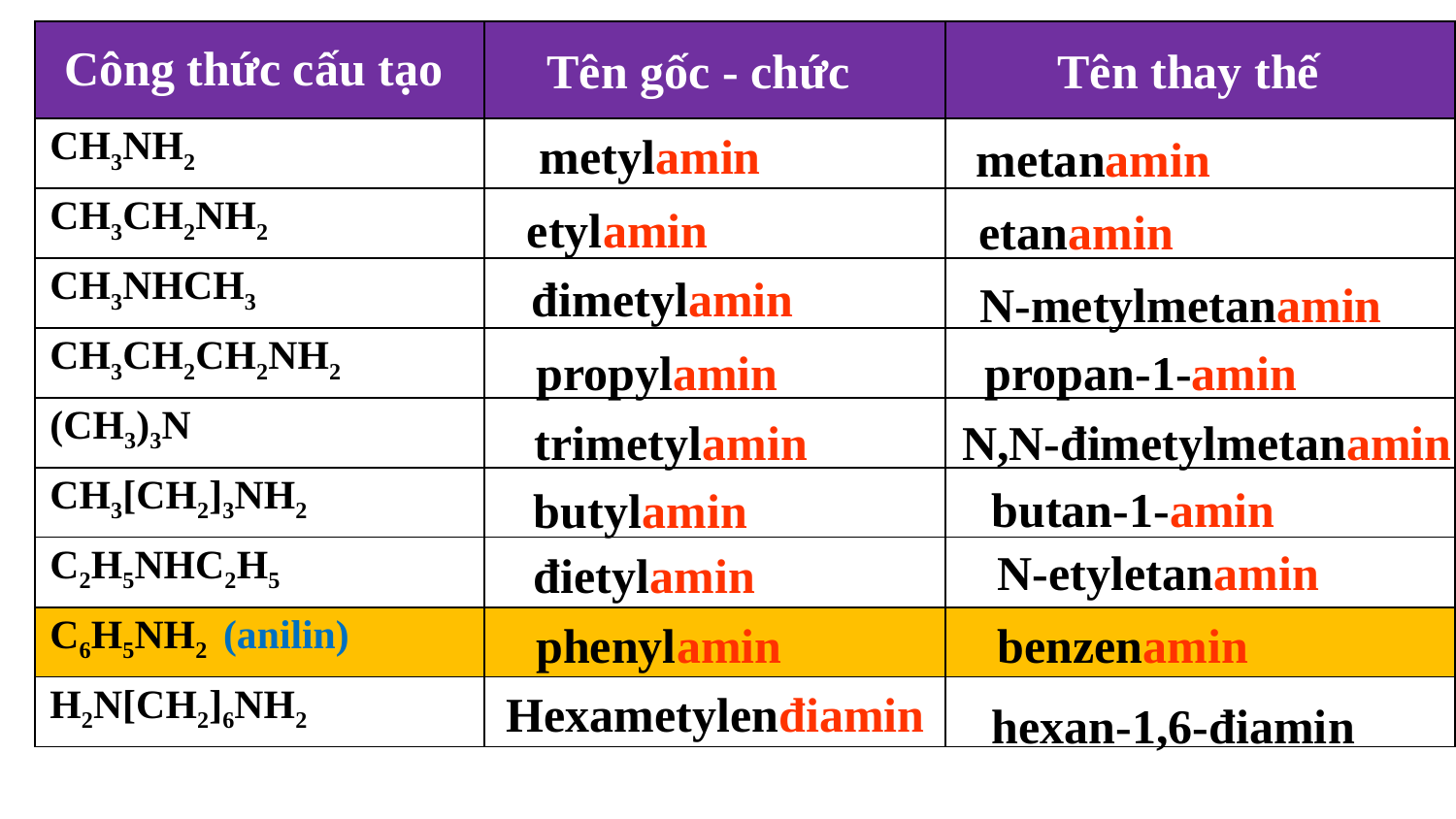

| Công thức cấu tạo |  |  |
| --- | --- | --- |
| CH3NH2 |  |  |
| CH3CH2NH2 |  |  |
| CH3NHCH3 |  |  |
| CH3CH2CH2NH2 |  |  |
| (CH3)3N |  |  |
| CH3[CH2]3NH2 |  |  |
| C2H5NHC2H5 |  |  |
| C6H5NH2 (anilin) |  |  |
| H2N[CH2]6NH2 |  |  |
Tên gốc - chức
Tên thay thế
metylamin
metanamin
etylamin
etanamin
đimetylamin
N-metylmetanamin
propan-1-amin
propylamin
trimetylamin
N,N-đimetylmetanamin
butan-1-amin
butylamin
N-etyletanamin
đietylamin
phenylamin
benzenamin
Hexametylenđiamin
hexan-1,6-điamin